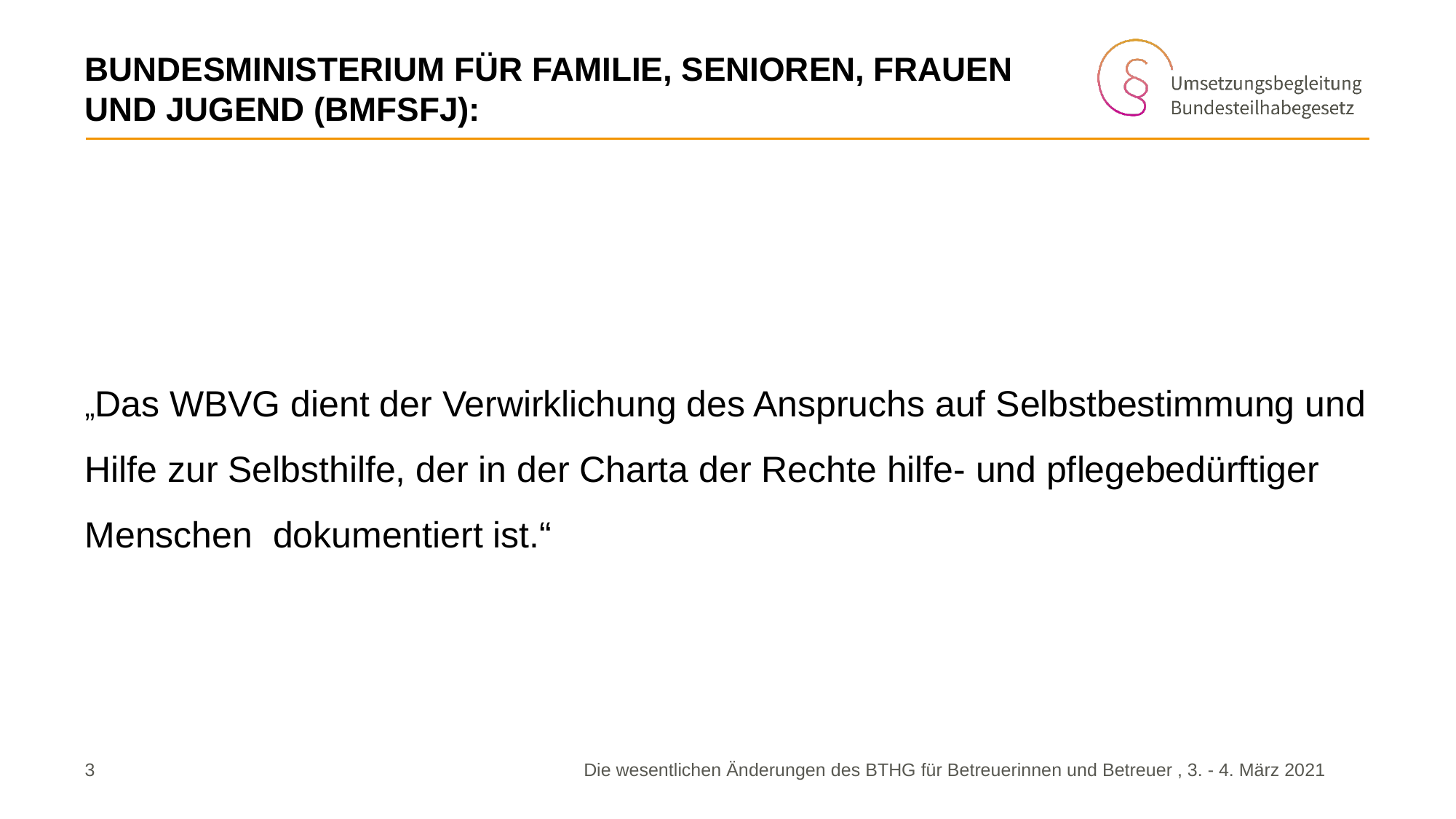

# Bundesministerium für Familie, Senioren, Frauen und Jugend (BMFSFJ):

„Das WBVG dient der Verwirklichung des Anspruchs auf Selbstbestimmung und Hilfe zur Selbsthilfe, der in der Charta der Rechte hilfe- und pflegebedürftiger Menschen  dokumentiert ist.“
3
Die wesentlichen Änderungen des BTHG für Betreuerinnen und Betreuer , 3. - 4. März 2021